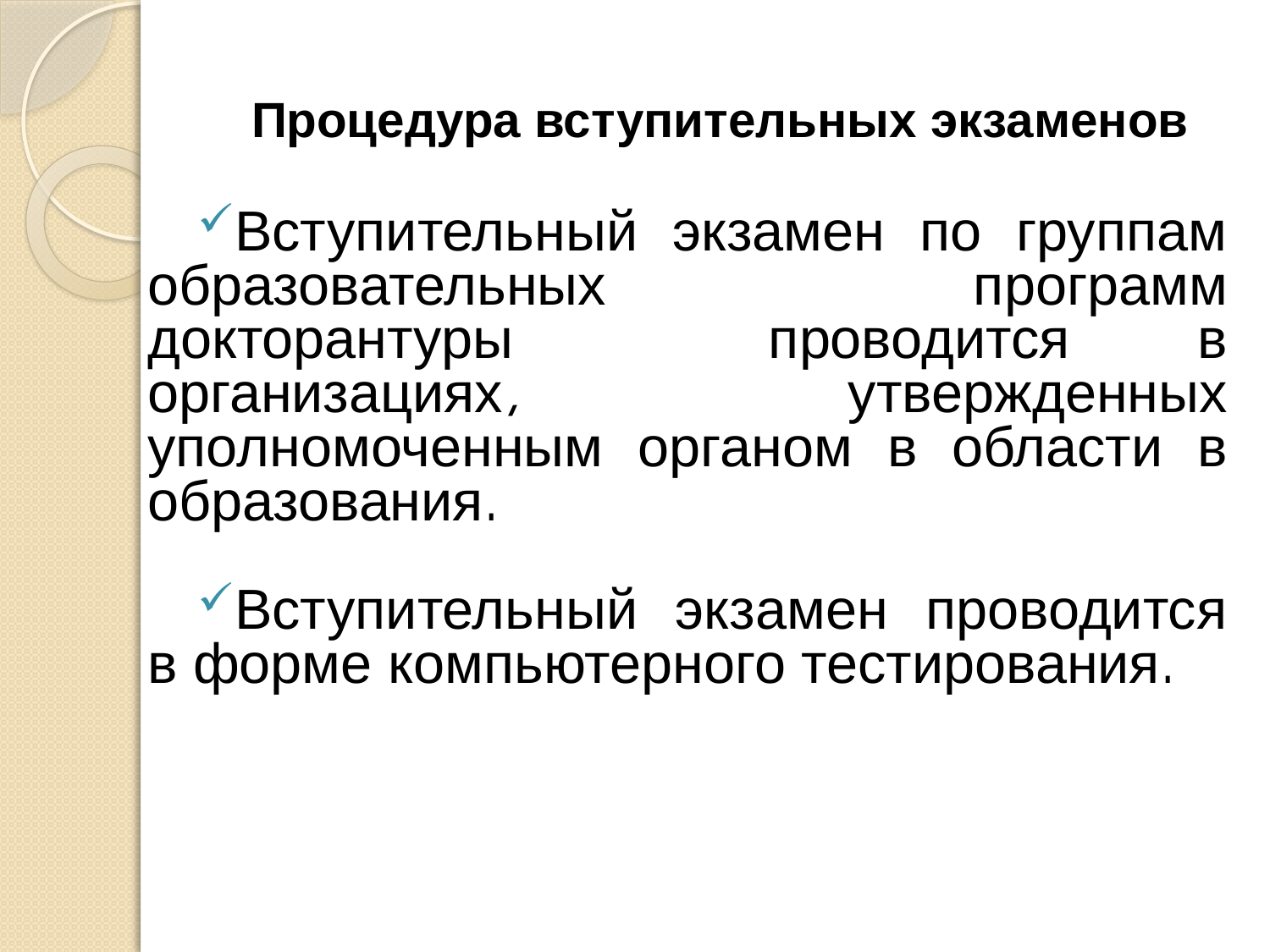

# Процедура вступительных экзаменов
Вступительный экзамен по группам образовательных программ докторантуры  проводится в организациях, утвержденных уполномоченным органом в области в образования.

Вступительный экзамен проводится в форме компьютерного тестирования.